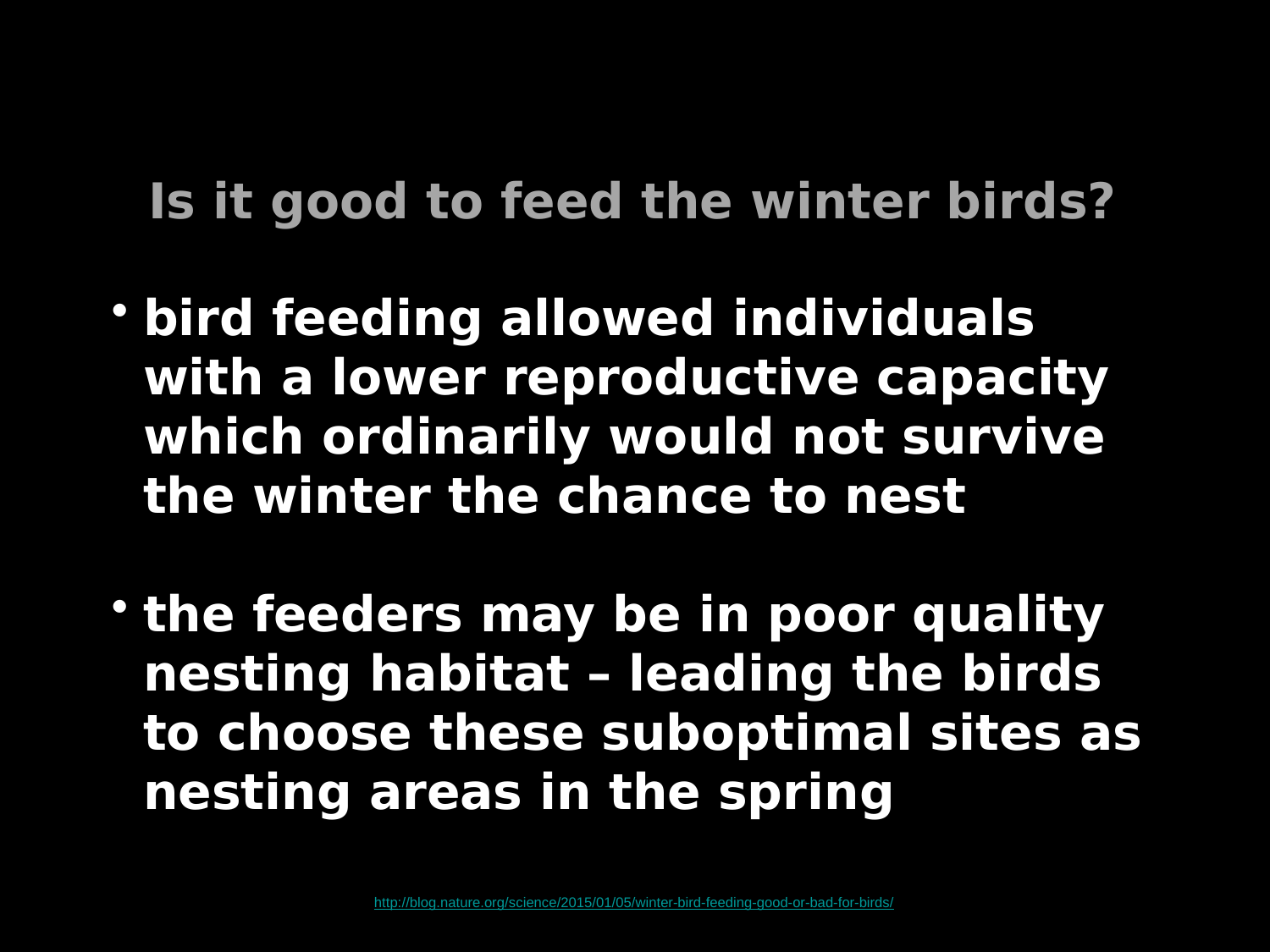

Is it good to feed the winter birds?
bird feeding allowed individuals with a lower reproductive capacity which ordinarily would not survive the winter the chance to nest

the feeders may be in poor quality nesting habitat – leading the birds to choose these suboptimal sites as nesting areas in the spring

http://blog.nature.org/science/2015/01/05/winter-bird-feeding-good-or-bad-for-birds/